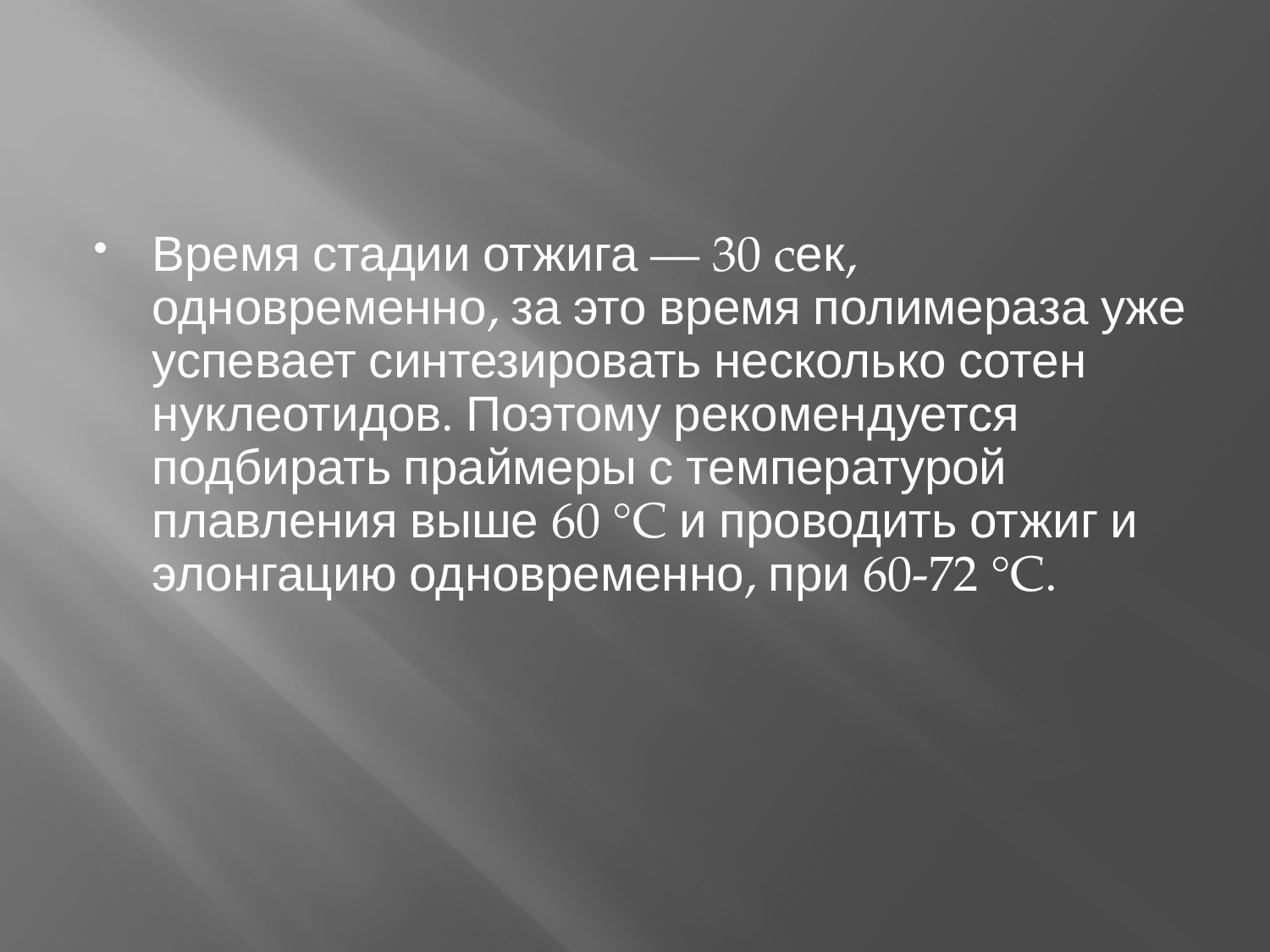

#
Время стадии отжига — 30 cек, одновременно, за это время полимераза уже успевает синтезировать несколько сотен нуклеотидов. Поэтому рекомендуется подбирать праймеры с температурой плавления выше 60 °C и проводить отжиг и элонгацию одновременно, при 60-72 °C.